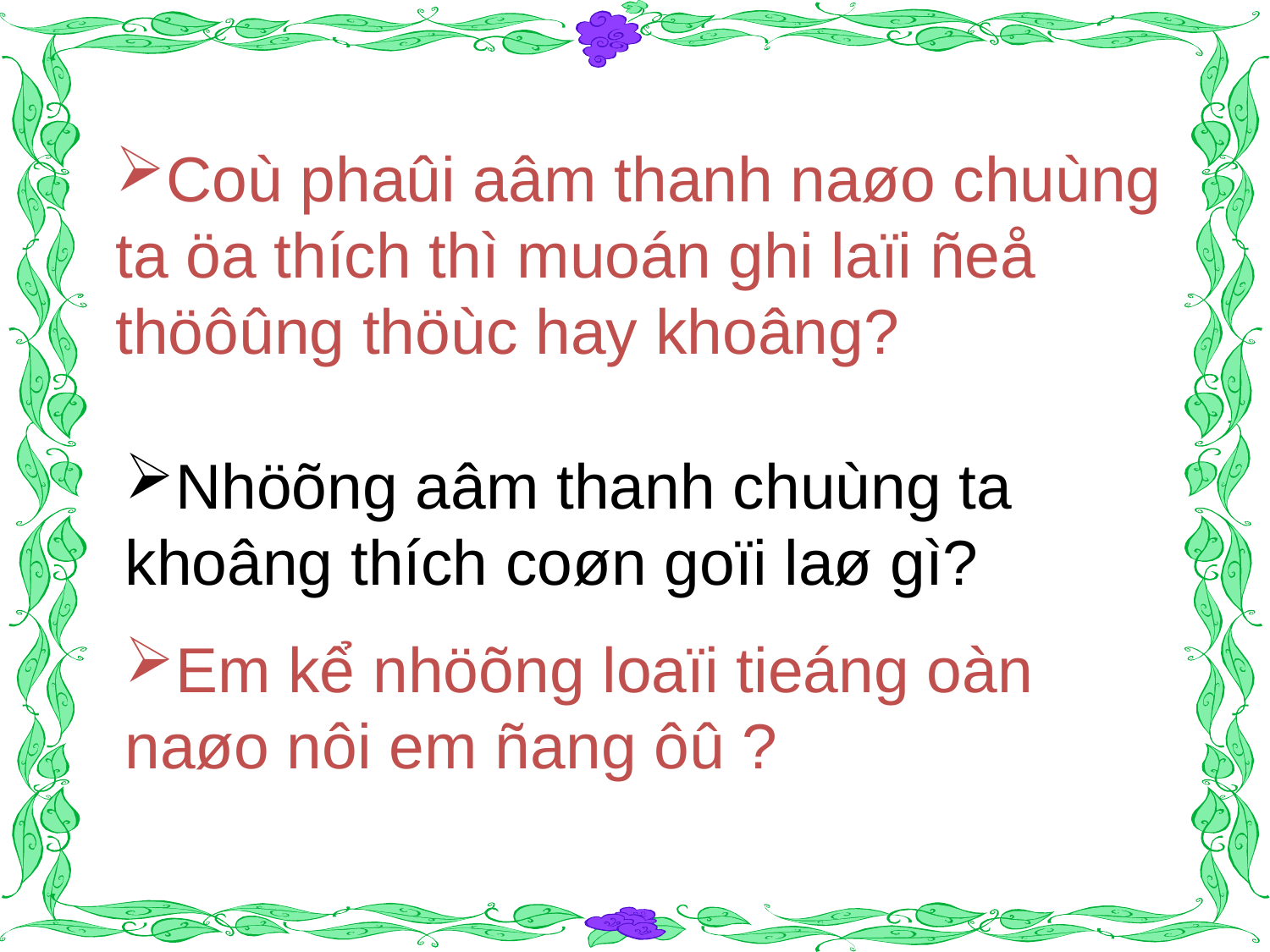

Coù phaûi aâm thanh naøo chuùng ta öa thích thì muoán ghi laïi ñeå thöôûng thöùc hay khoâng?

Nhöõng aâm thanh chuùng ta  khoâng thích coøn goïi laø gì?
Em kể nhöõng loaïi tieáng oàn naøo nôi em ñang ôû ?